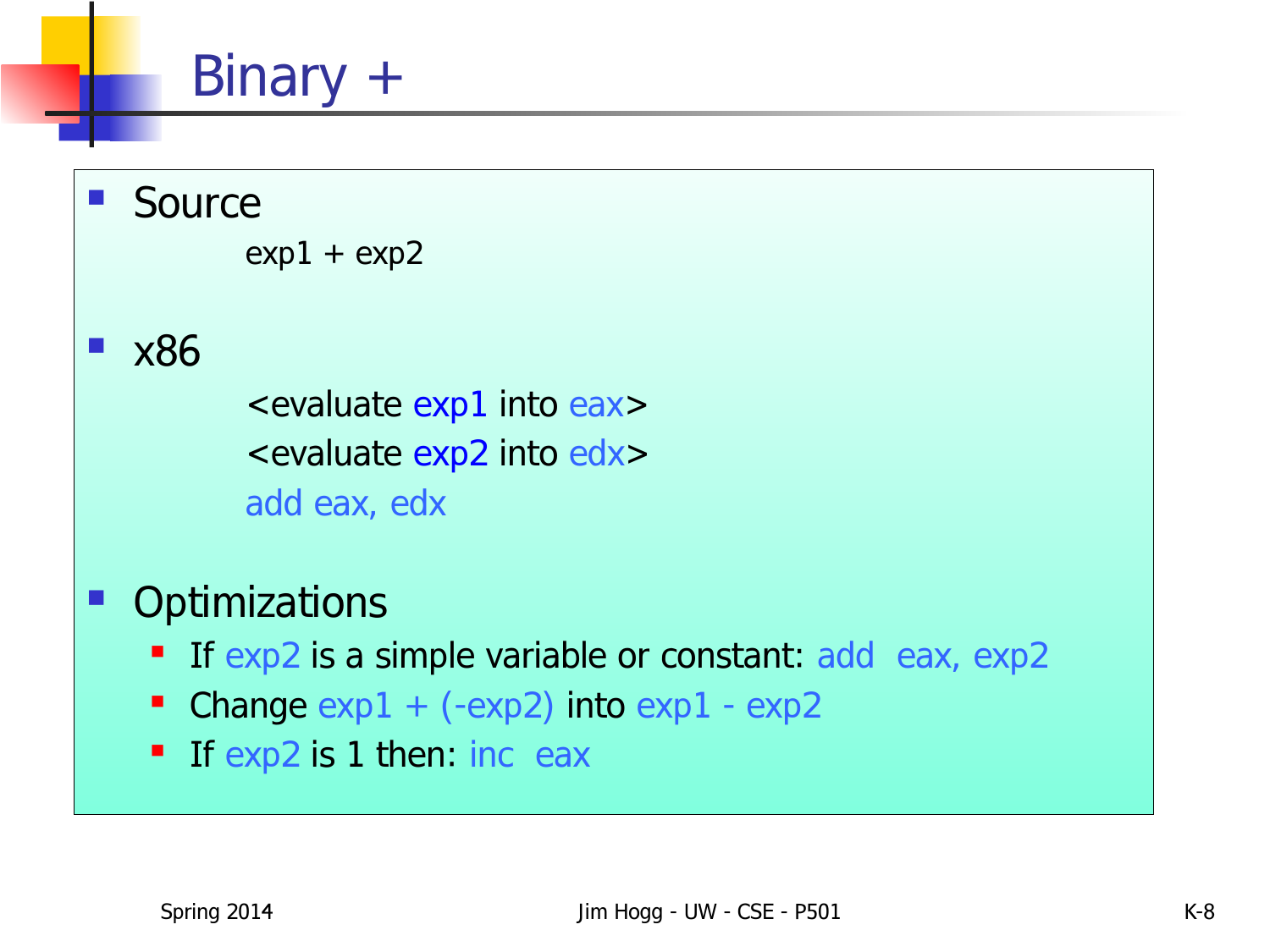

# Binary +
Source
	exp1 + exp2

x86
	<evaluate exp1 into eax>
	<evaluate exp2 into edx>
	add eax, edx

Optimizations
If exp2 is a simple variable or constant: add  eax, exp2
Change exp1 + (-exp2) into exp1 - exp2
If exp2 is 1 then: inc  eax

Spring 2014
Jim Hogg - UW - CSE - P501
K-8